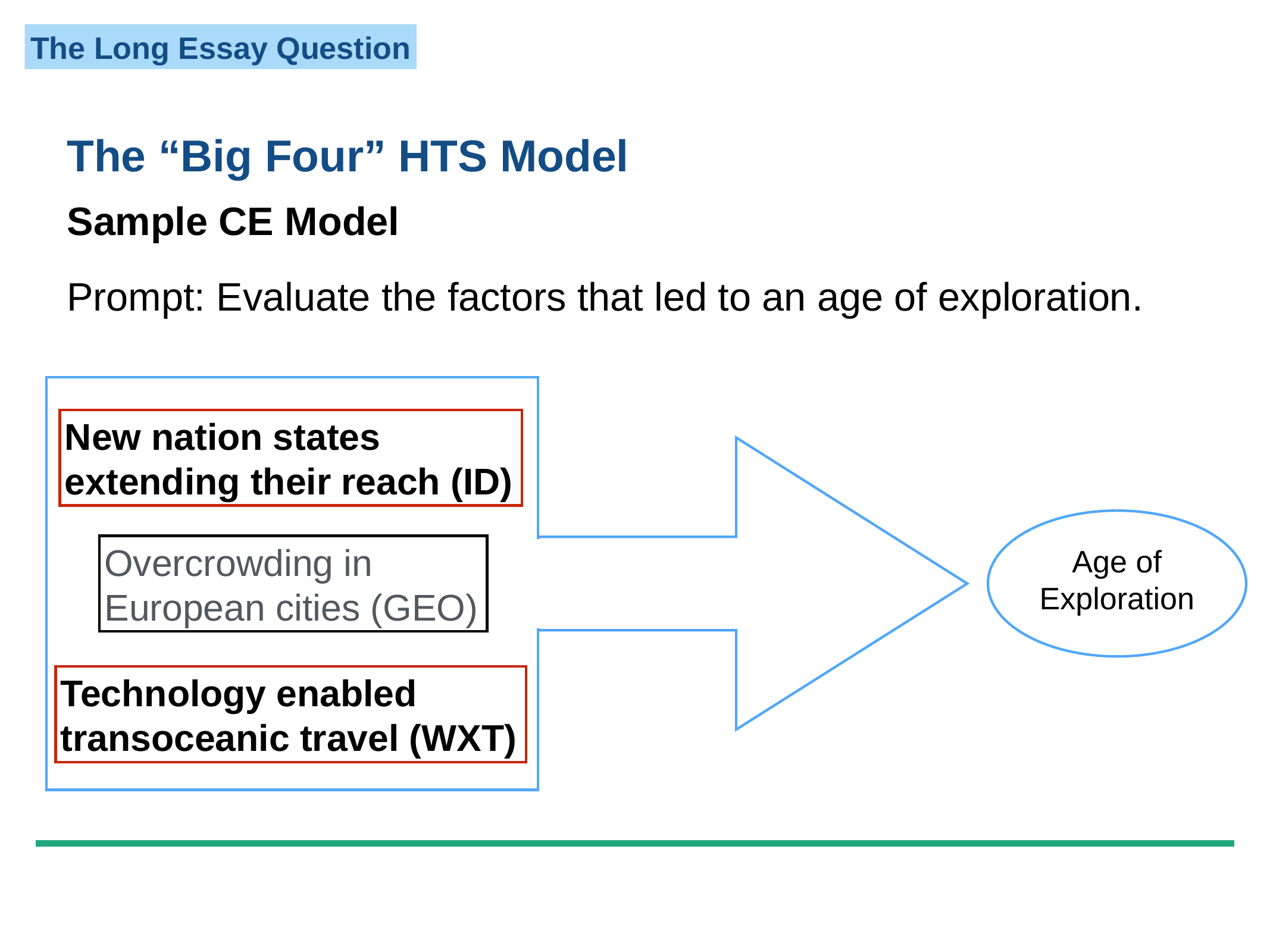

The “Big Four” HTS Model
Sample CE Model
Prompt: Evaluate the factors that led to an age of exploration.

New nation states
extending their reach (ID)

Age of
Exploration
Overcrowding in
European cities (GEO)
Technology enabled
transoceanic travel (WXT)